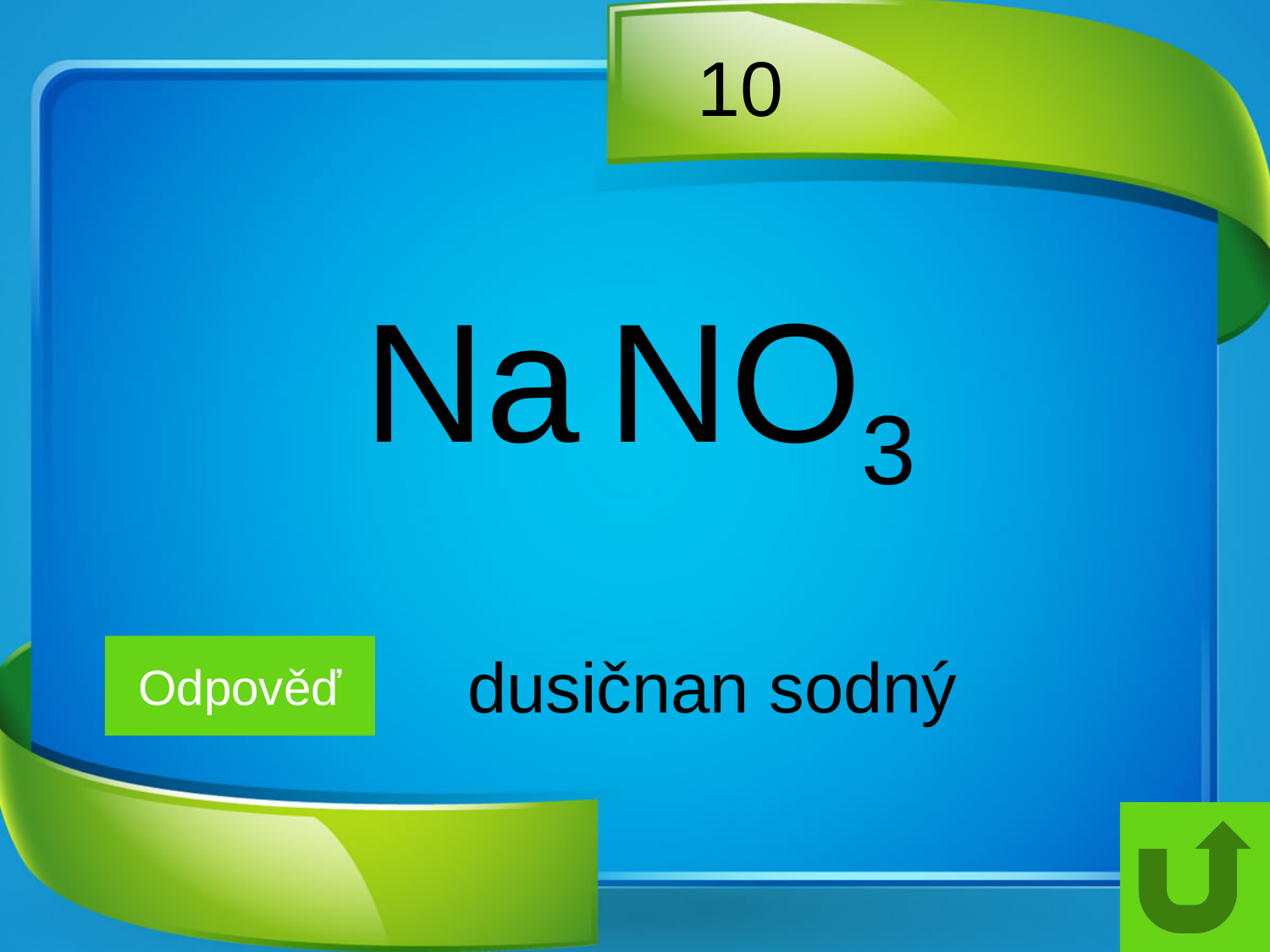

# 10
Na NO3
Odpověď
dusičnan sodný